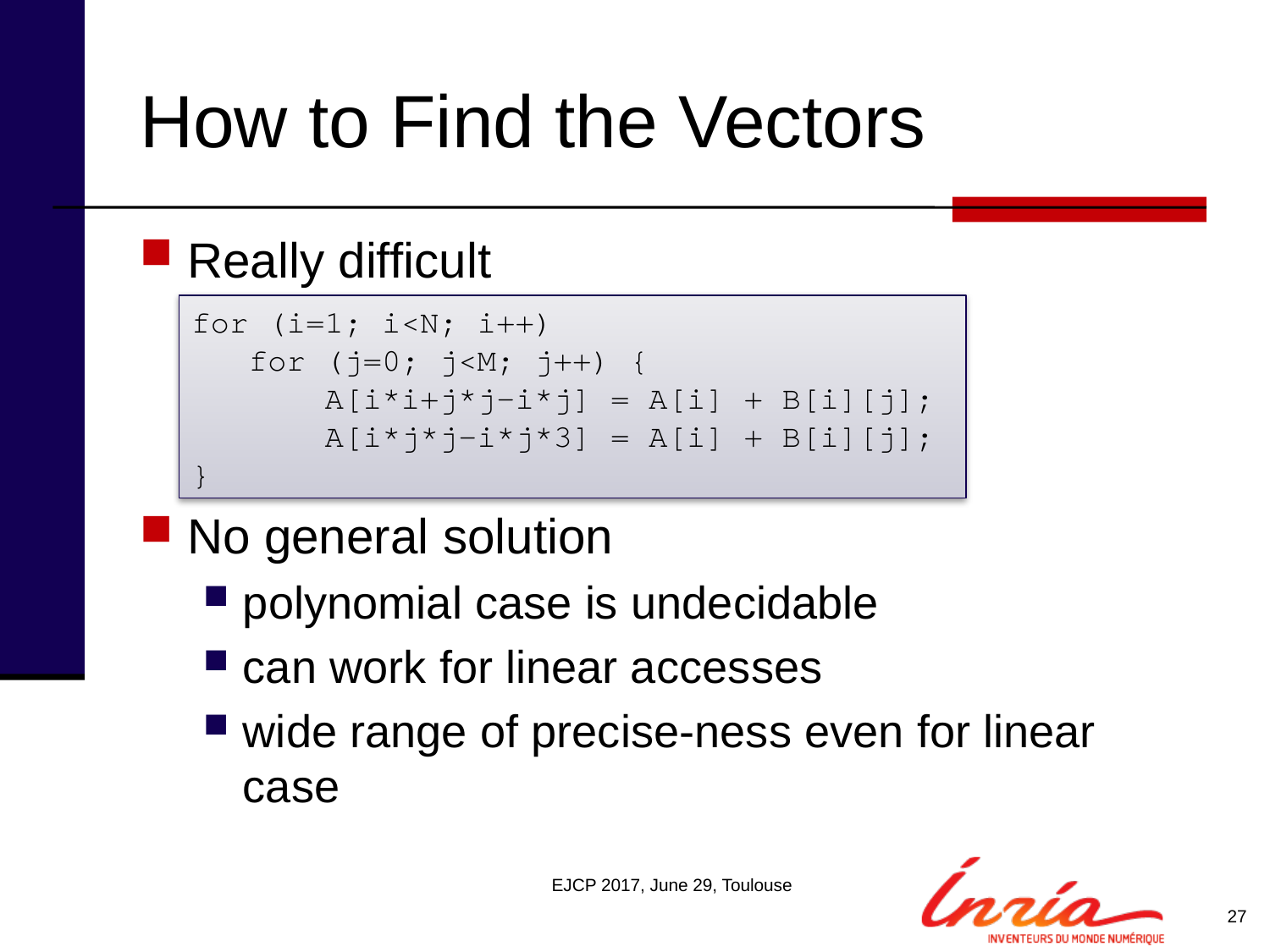

# How to Find the Vectors
Really difficult

No general solution
polynomial case is undecidable
can work for linear accesses
wide range of precise-ness even for linear case

for (i=1; i<N; i++)
   for (j=0; j<M; j++) {
       A[i*i+j*j-i*j] = A[i] + B[i][j];
       A[i*j*j-i*j*3] = A[i] + B[i][j];
}
EJCP 2017, June 29, Toulouse
27